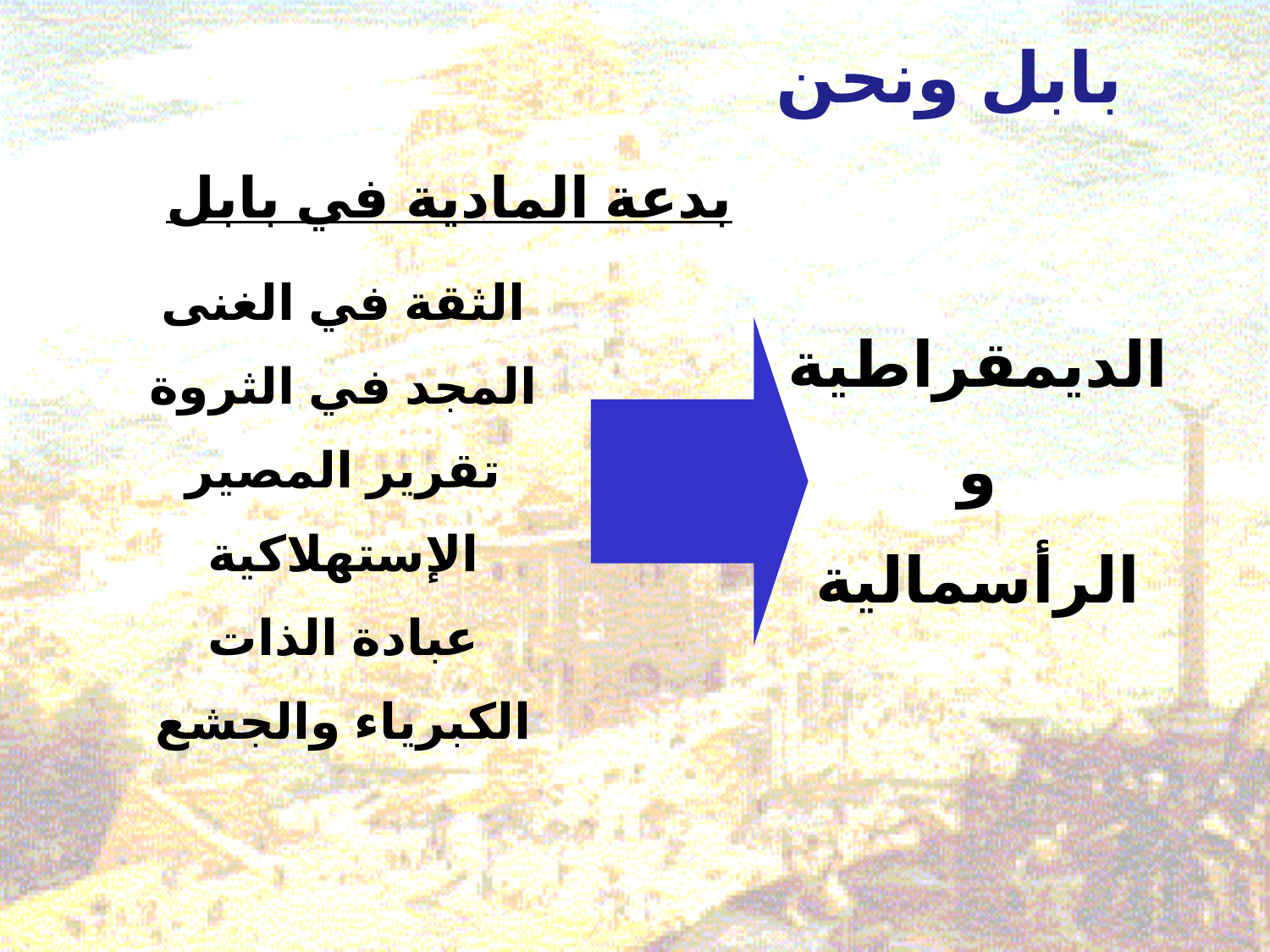

144
بابل ونحن
بدعة المادية في بابل
الثقة في الغنى
المجد في الثروة
تقرير المصير
الإستهلاكية
عبادة الذات
الكبرياء والجشع

الديمقراطية
و
الرأسمالية